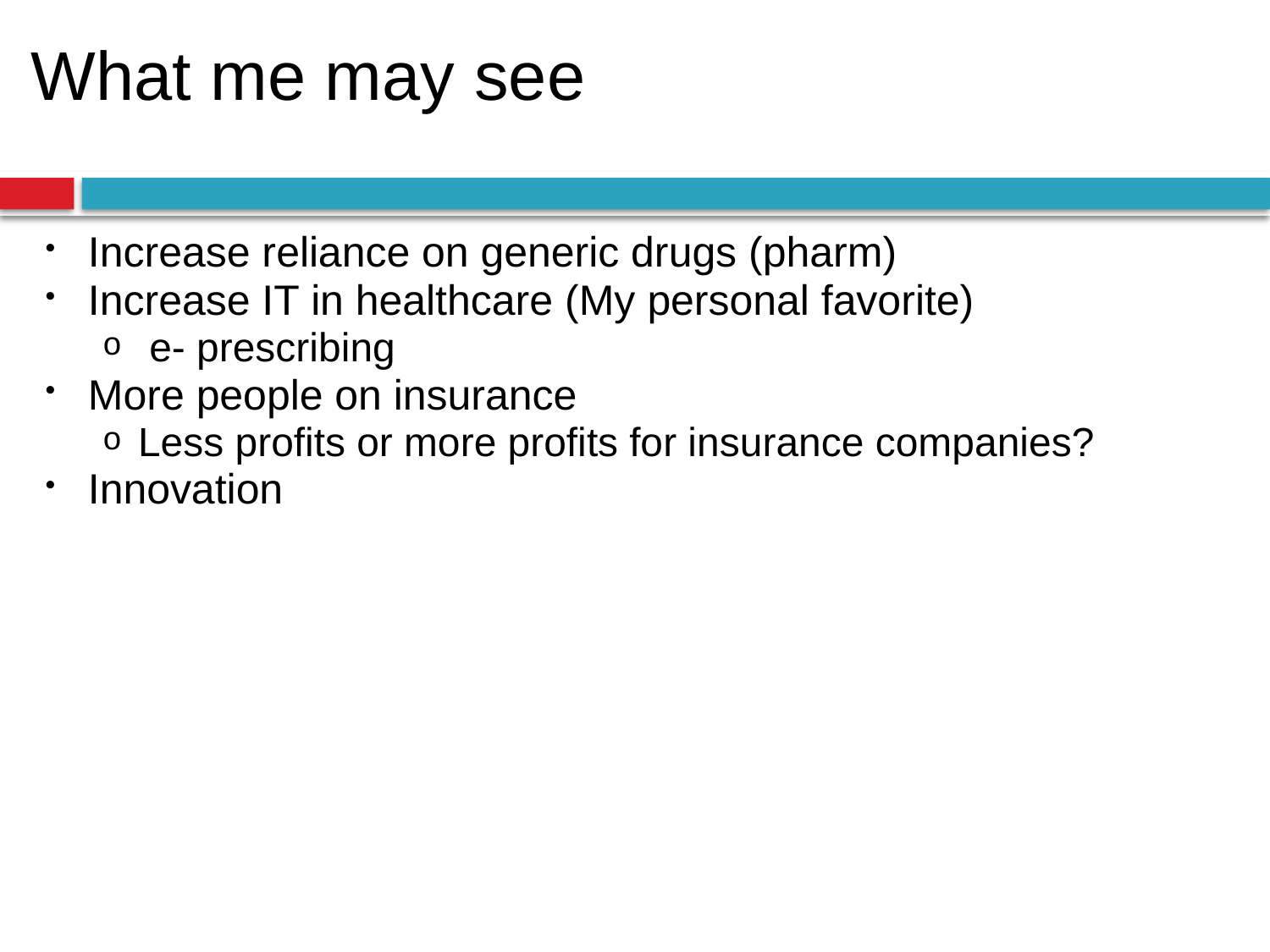

# What me may see
Increase reliance on generic drugs (pharm)
Increase IT in healthcare (My personal favorite)
 e- prescribing
More people on insurance
Less profits or more profits for insurance companies?
Innovation